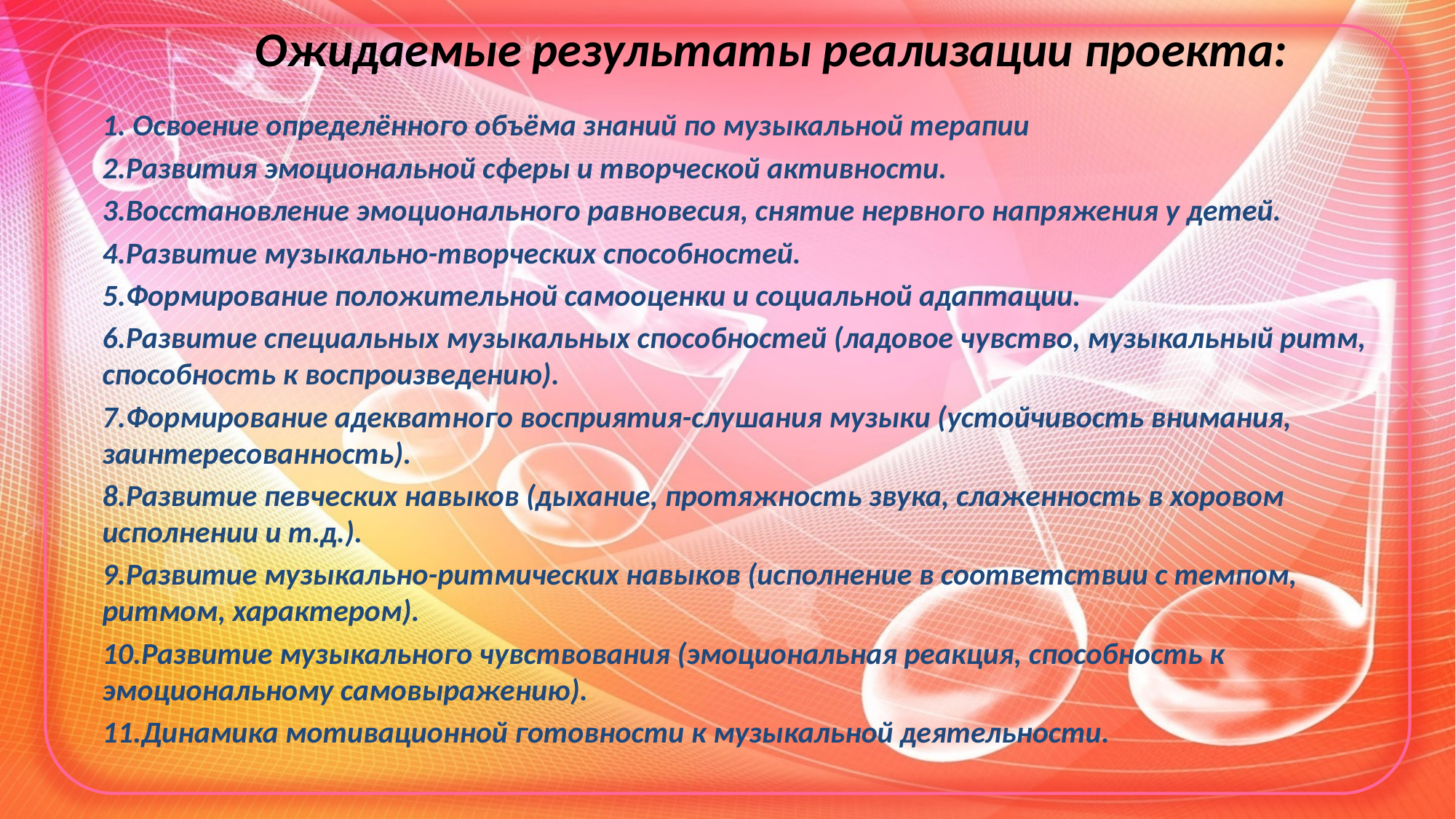

# Ожидаемые результаты реализации проекта:
1. Освоение определённого объёма знаний по музыкальной терапии
2.Развития эмоциональной сферы и творческой активности.
3.Восстановление эмоционального равновесия, снятие нервного напряжения у детей.
4.Развитие музыкально-творческих способностей.
5.Формирование положительной самооценки и социальной адаптации.
6.Развитие специальных музыкальных способностей (ладовое чувство, музыкальный ритм, способность к воспроизведению).
7.Формирование адекватного восприятия-слушания музыки (устойчивость внимания, заинтересованность).
8.Развитие певческих навыков (дыхание, протяжность звука, слаженность в хоровом исполнении и т.д.).
9.Развитие музыкально-ритмических навыков (исполнение в соответствии с темпом, ритмом, характером).
10.Развитие музыкального чувствования (эмоциональная реакция, способность к эмоциональному самовыражению).
11.Динамика мотивационной готовности к музыкальной деятельности.